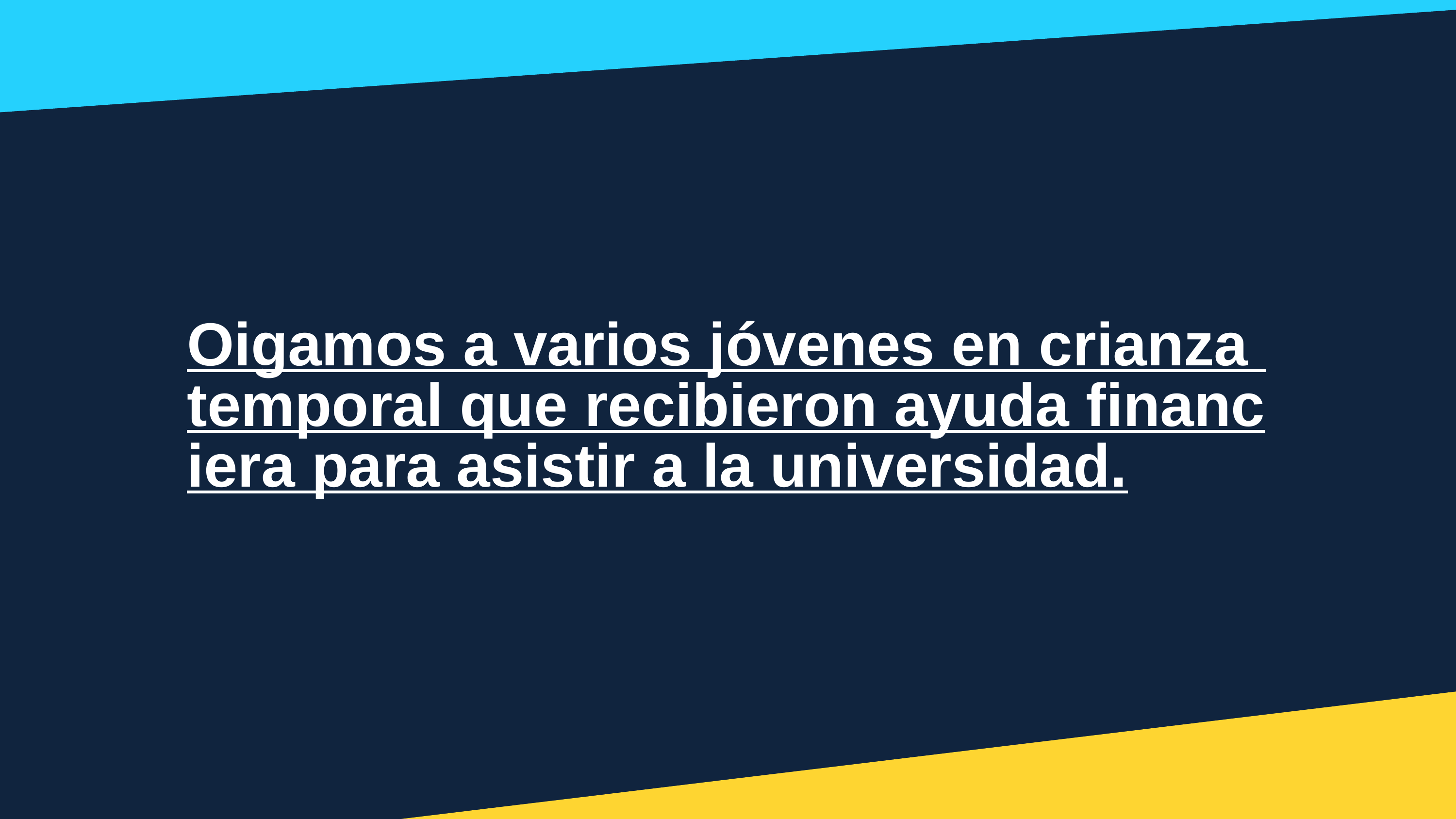

Oigamos a varios jóvenes en crianza temporal que recibieron ayuda financiera para asistir a la universidad.